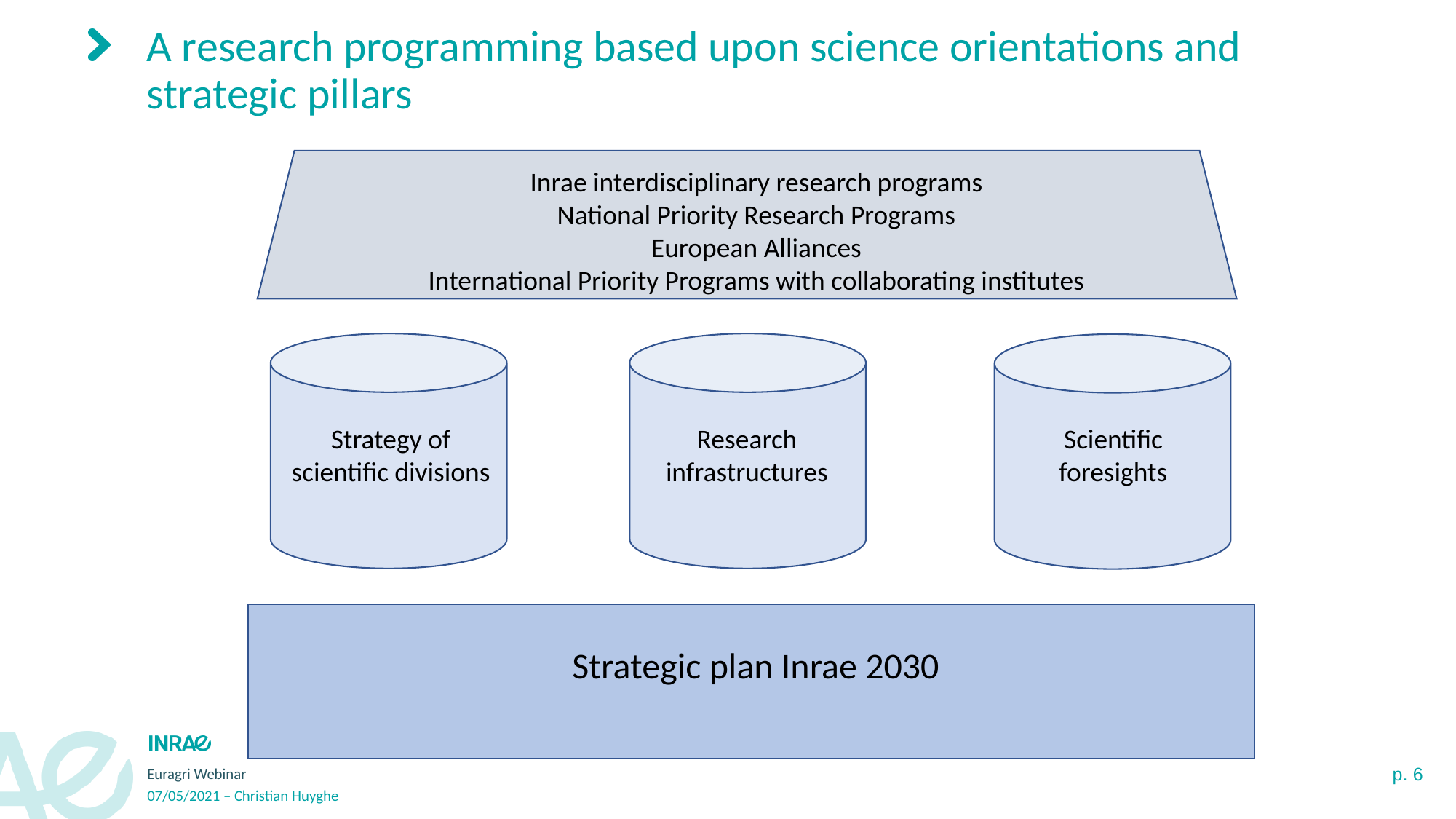

# A research programming based upon science orientations and strategic pillars

Inrae interdisciplinary research programs
National Priority Research Programs
European Alliances
International Priority Programs with collaborating institutes

Strategy of scientific divisions
Research infrastructures
Scientific foresights

Strategic plan Inrae 2030